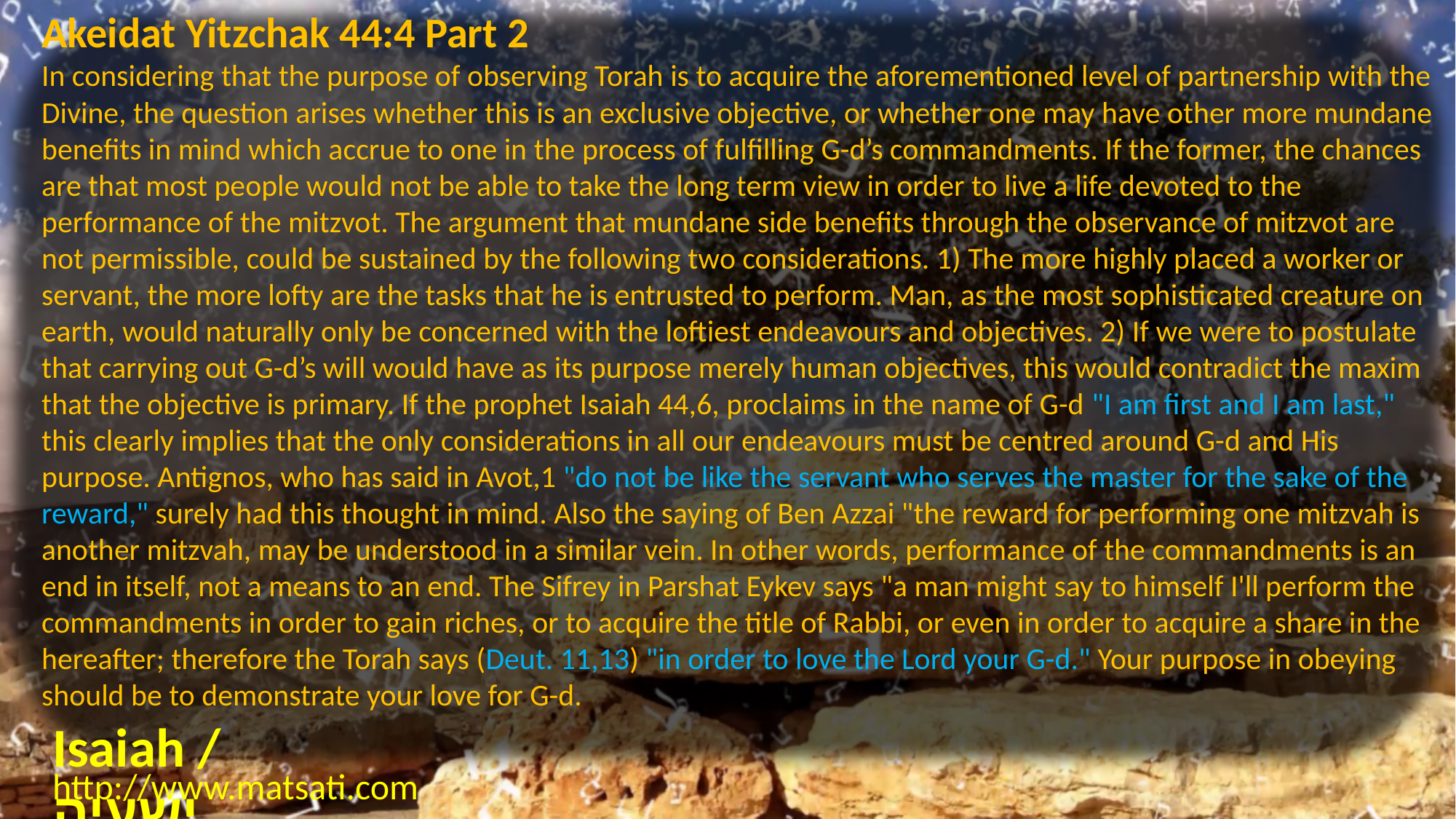

Akeidat Yitzchak 44:4 Part 2
In considering that the purpose of observing Torah is to acquire the aforementioned level of partnership with the Divine, the question arises whether this is an exclusive objective, or whether one may have other more mundane benefits in mind which accrue to one in the process of fulfilling G-d’s commandments. If the former, the chances are that most people would not be able to take the long term view in order to live a life devoted to the performance of the mitzvot. The argument that mundane side benefits through the observance of mitzvot are not permissible, could be sustained by the following two considerations. 1) The more highly placed a worker or servant, the more lofty are the tasks that he is entrusted to perform. Man, as the most sophisticated creature on earth, would naturally only be concerned with the loftiest endeavours and objectives. 2) If we were to postulate that carrying out G-d’s will would have as its purpose merely human objectives, this would contradict the maxim that the objective is primary. If the prophet Isaiah 44,6, proclaims in the name of G-d "I am first and I am last," this clearly implies that the only considerations in all our endeavours must be centred around G-d and His purpose. Antignos, who has said in Avot,1 "do not be like the servant who serves the master for the sake of the reward," surely had this thought in mind. Also the saying of Ben Azzai "the reward for performing one mitzvah is another mitzvah, may be understood in a similar vein. In other words, performance of the commandments is an end in itself, not a means to an end. The Sifrey in Parshat Eykev says "a man might say to himself I'll perform the commandments in order to gain riches, or to acquire the title of Rabbi, or even in order to acquire a share in the hereafter; therefore the Torah says (Deut. 11,13) "in order to love the Lord your G-d." Your purpose in obeying should be to demonstrate your love for G-d.
Isaiah / ישעיה
http://www.matsati.com